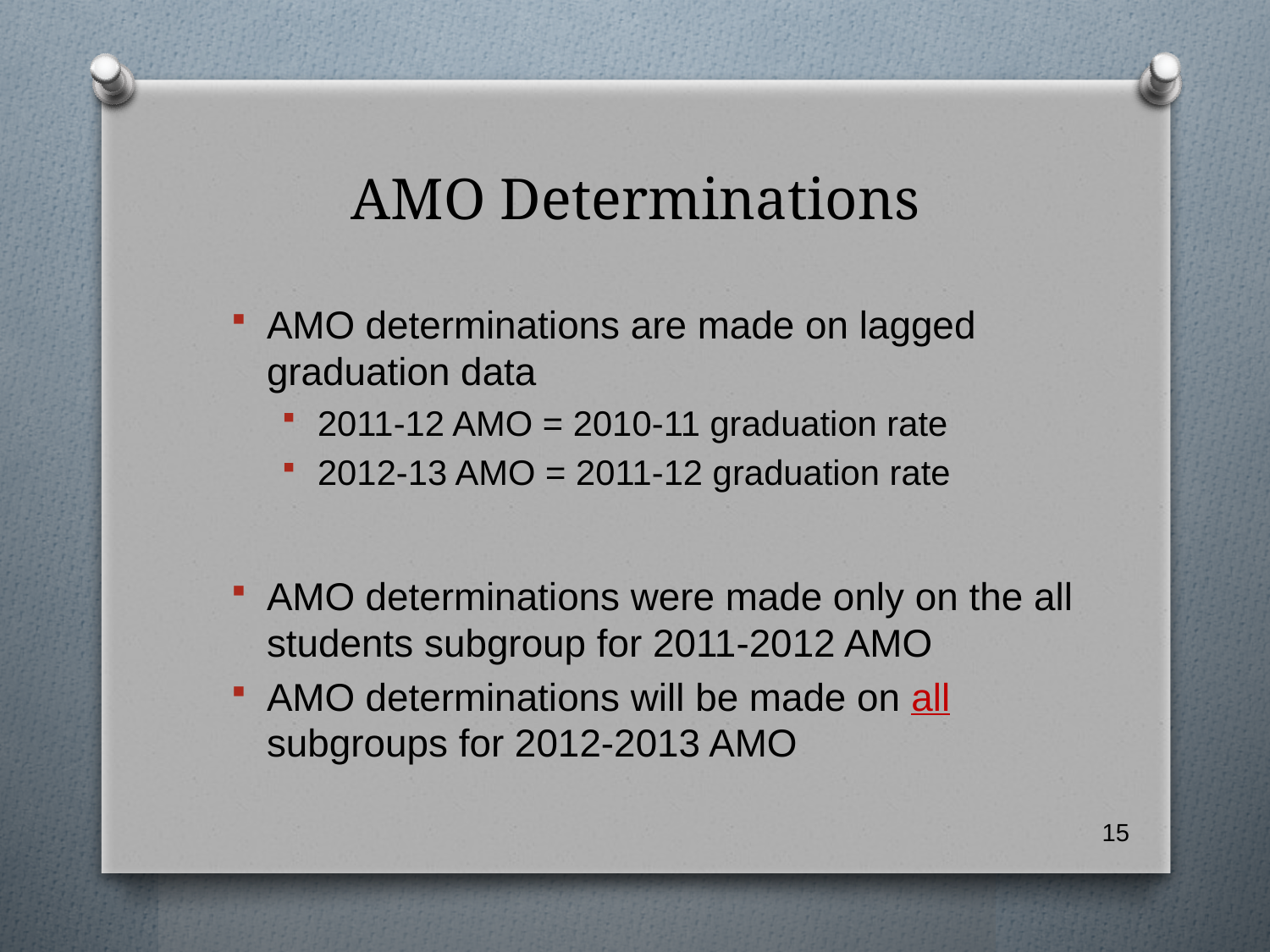

# AMO Determinations
AMO determinations are made on lagged graduation data
2011-12 AMO = 2010-11 graduation rate
2012-13 AMO = 2011-12 graduation rate

AMO determinations were made only on the all students subgroup for 2011-2012 AMO
AMO determinations will be made on all subgroups for 2012-2013 AMO

15